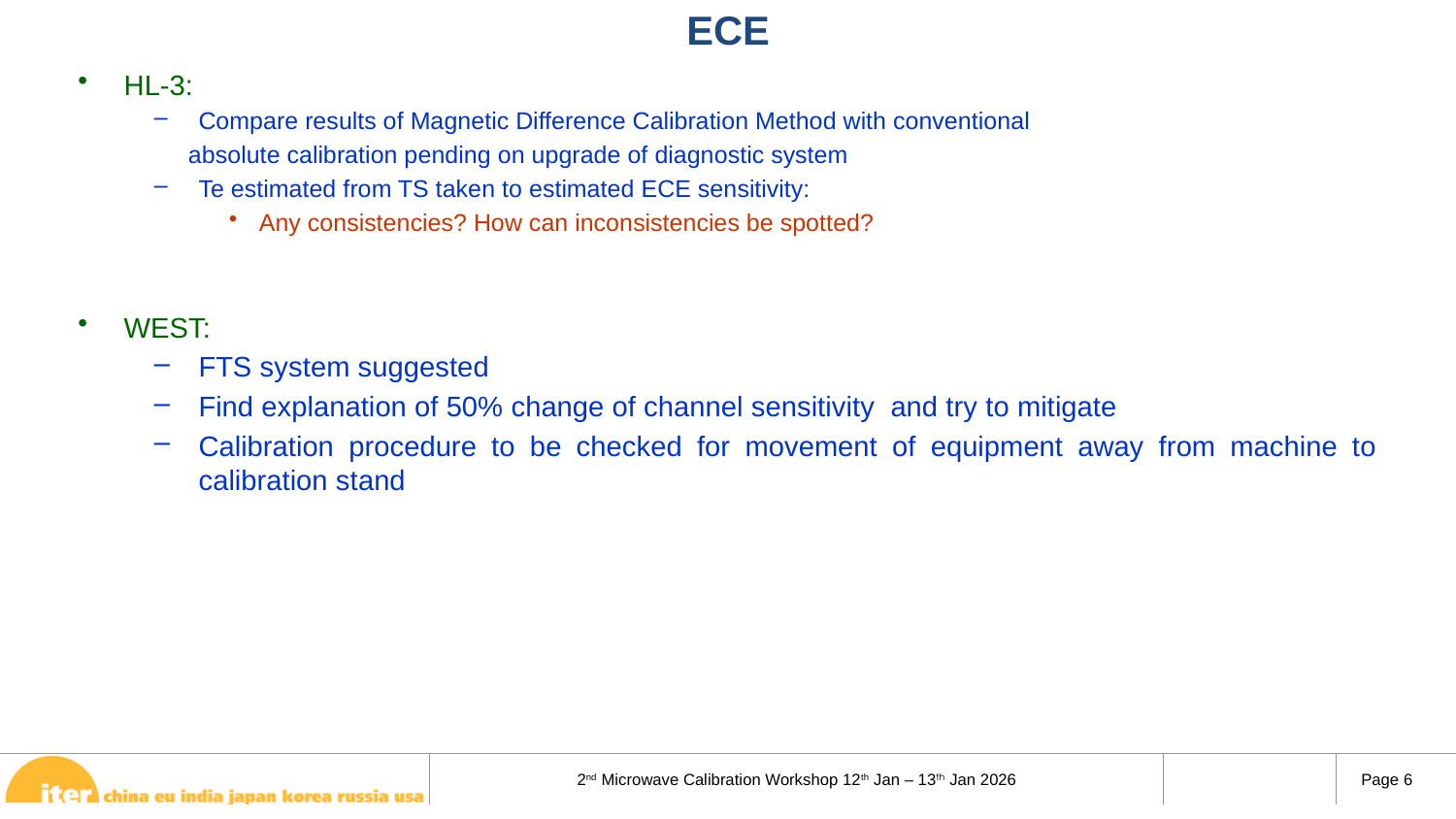

# ECE
HL-3:
Compare results of Magnetic Difference Calibration Method with conventional
     absolute calibration pending on upgrade of diagnostic system
Te estimated from TS taken to estimated ECE sensitivity:
Any consistencies? How can inconsistencies be spotted?

WEST:
FTS system suggested
Find explanation of 50% change of channel sensitivity  and try to mitigate
Calibration procedure to be checked for movement of equipment away from machine to calibration stand